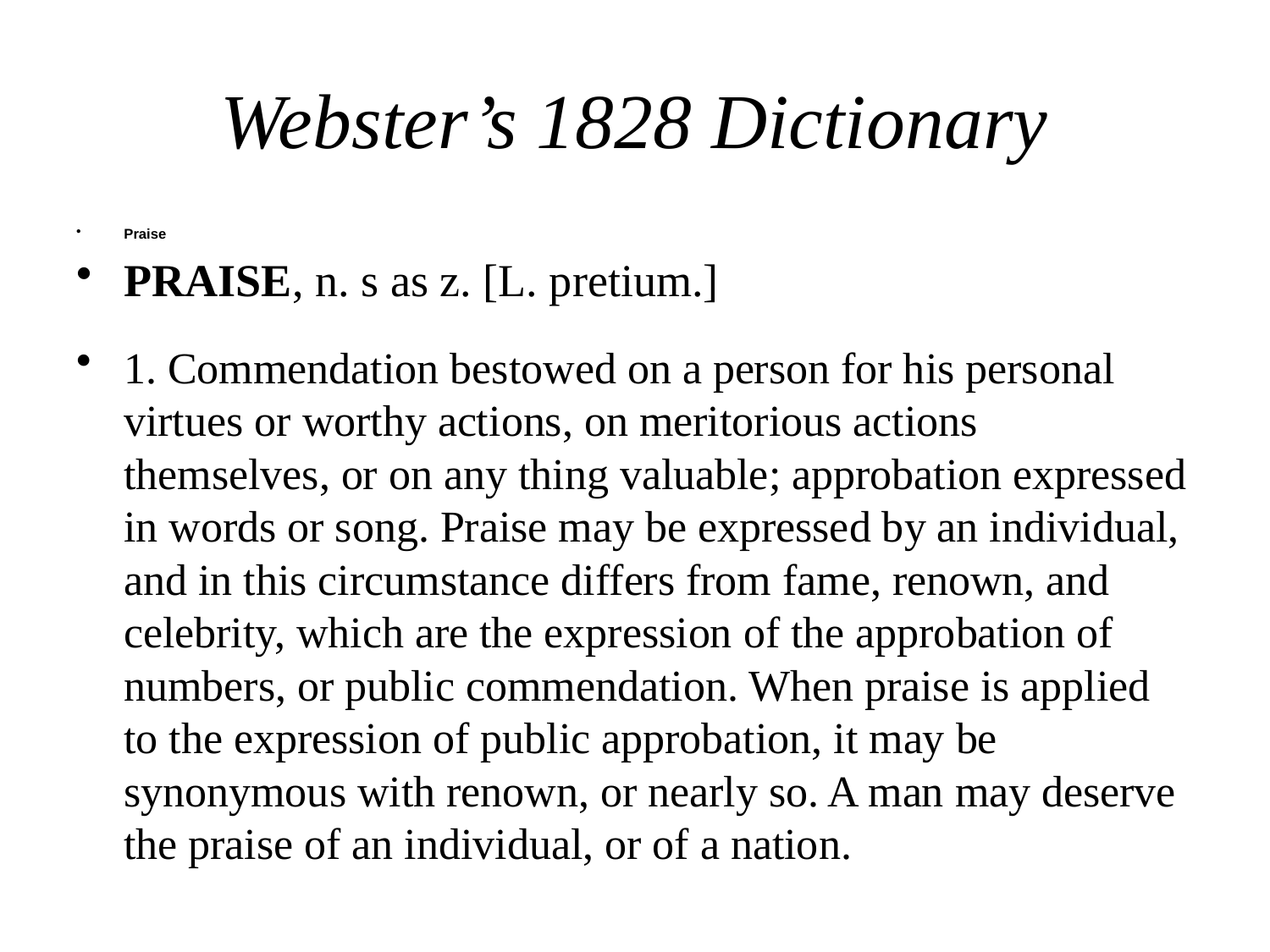

# Webster’s 1828 Dictionary
Praise
PRAISE, n. s as z. [L. pretium.]

1. Commendation bestowed on a person for his personal virtues or worthy actions, on meritorious actions themselves, or on any thing valuable; approbation expressed in words or song. Praise may be expressed by an individual, and in this circumstance differs from fame, renown, and celebrity, which are the expression of the approbation of numbers, or public commendation. When praise is applied to the expression of public approbation, it may be synonymous with renown, or nearly so. A man may deserve the praise of an individual, or of a nation.